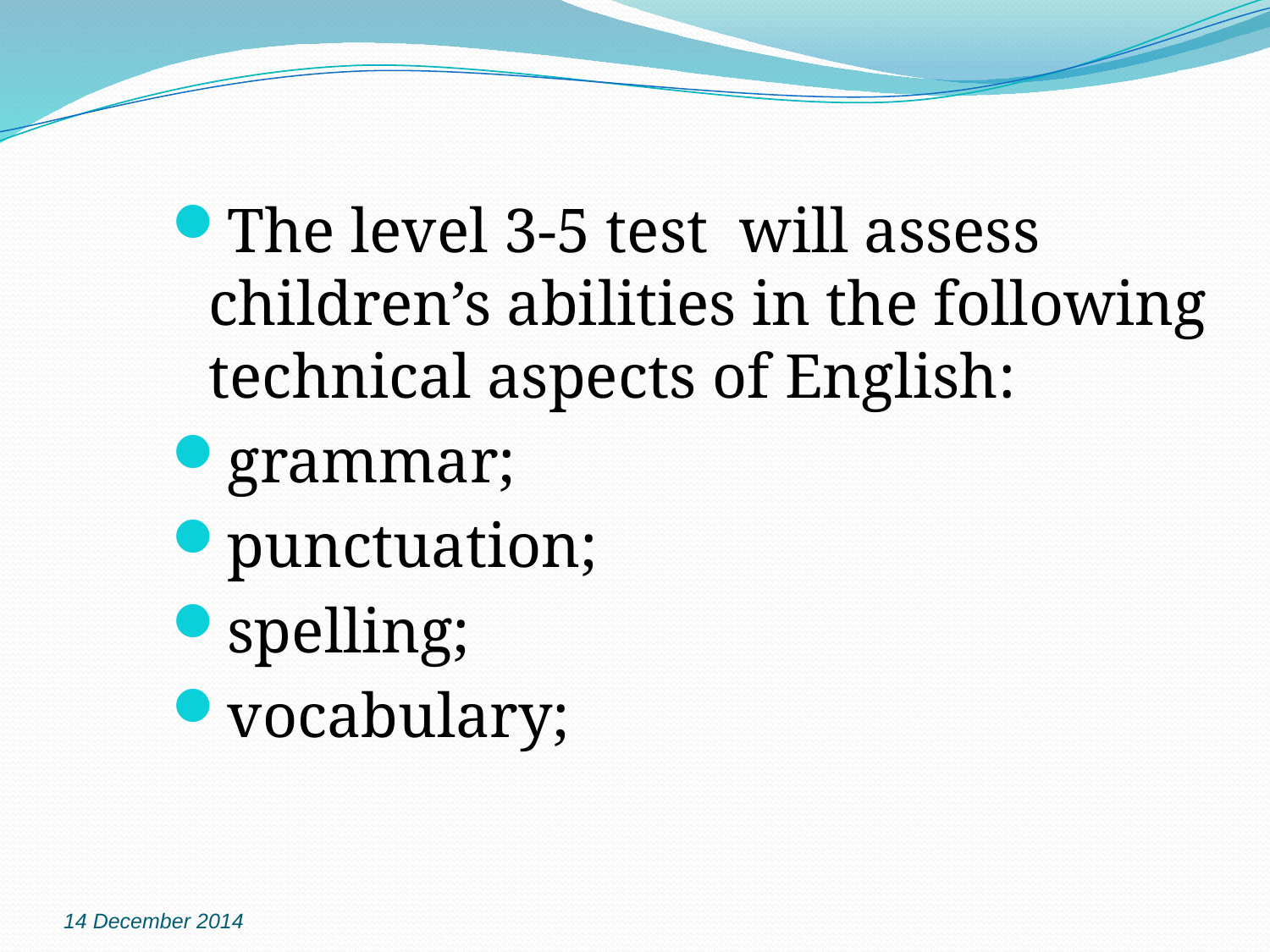

#
The level 3-5 test  will assess children’s abilities in the following technical aspects of English:
grammar;
punctuation;
spelling;
vocabulary;

14 December 2014